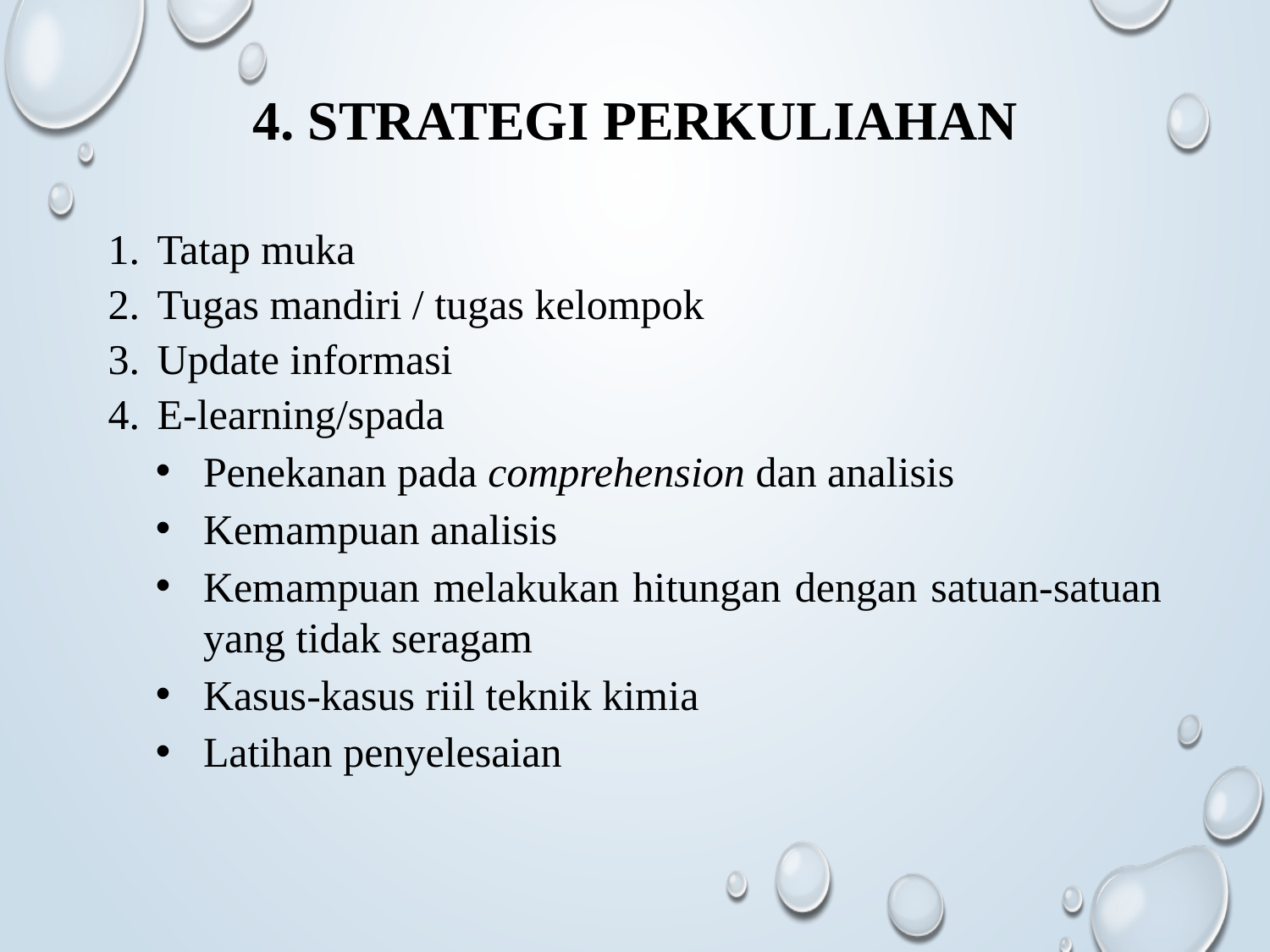

# 4. Strategi Perkuliahan
Tatap muka
Tugas mandiri / tugas kelompok
Update informasi
E-learning/spada
Penekanan pada comprehension dan analisis
Kemampuan analisis
Kemampuan melakukan hitungan dengan satuan-satuan yang tidak seragam
Kasus-kasus riil teknik kimia
Latihan penyelesaian